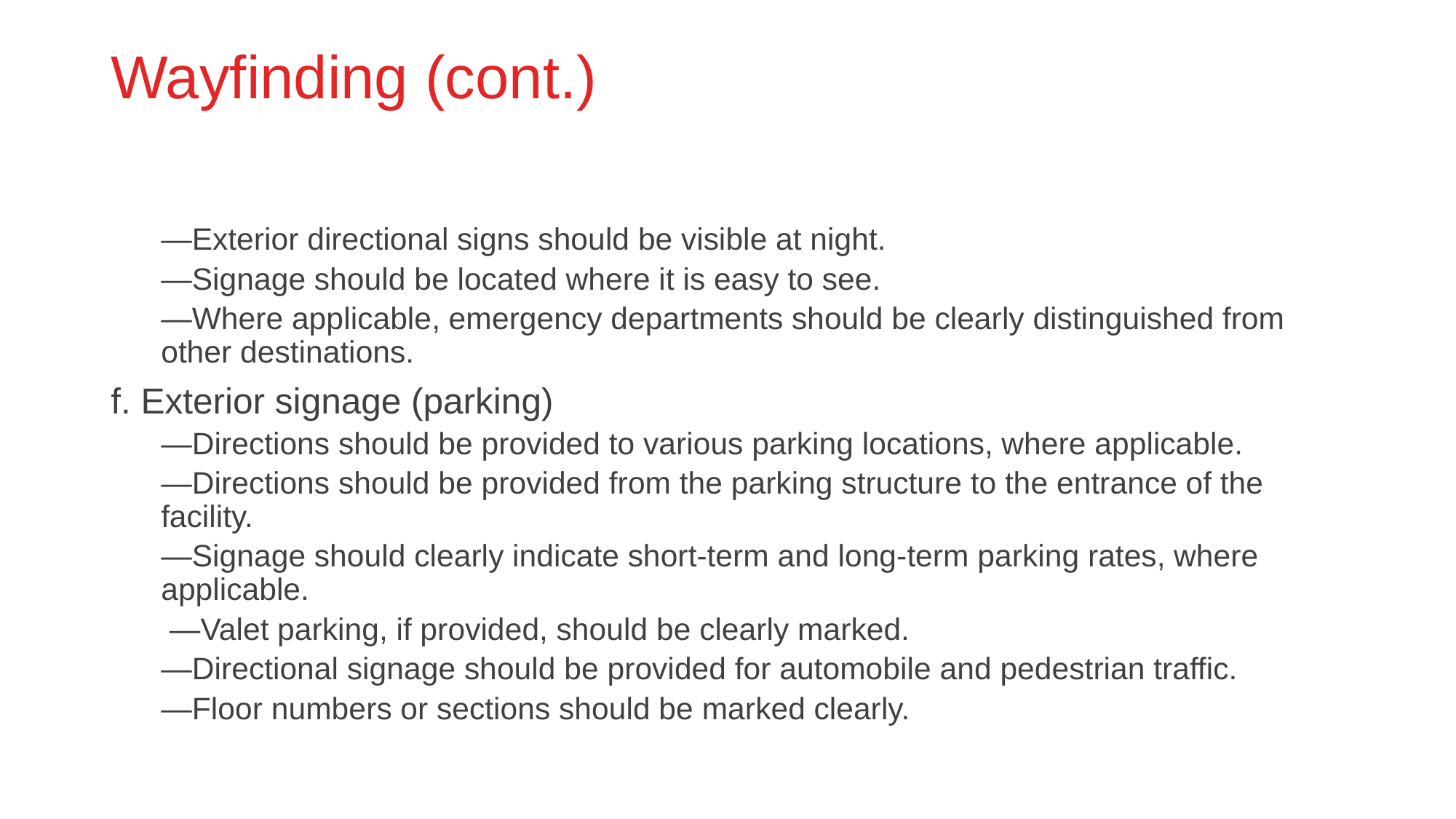

# Wayfinding (cont.)
—Exterior directional signs should be visible at night.
—Signage should be located where it is easy to see.
—Where applicable, emergency departments should be clearly distinguished from other destinations.
f. Exterior signage (parking)
—Directions should be provided to various parking locations, where applicable.
—Directions should be provided from the parking structure to the entrance of the facility.
—Signage should clearly indicate short-term and long-term parking rates, where applicable.
 —Valet parking, if provided, should be clearly marked.
—Directional signage should be provided for automobile and pedestrian traffic.
—Floor numbers or sections should be marked clearly.